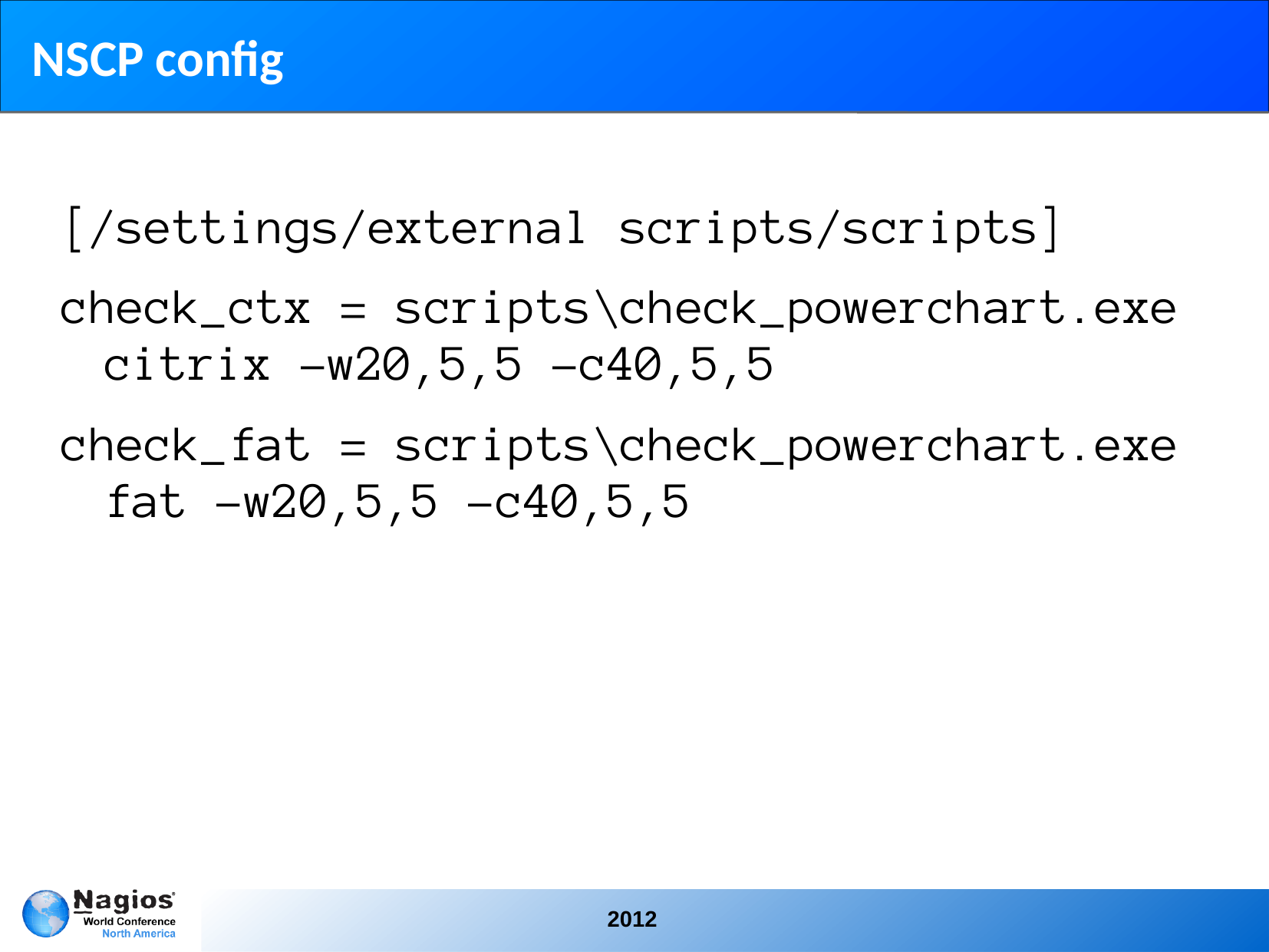

# NSCP config
[/settings/external scripts/scripts]
check_ctx = scripts\check_powerchart.exe citrix -w20,5,5 -c40,5,5
check_fat = scripts\check_powerchart.exe fat -w20,5,5 -c40,5,5

2012